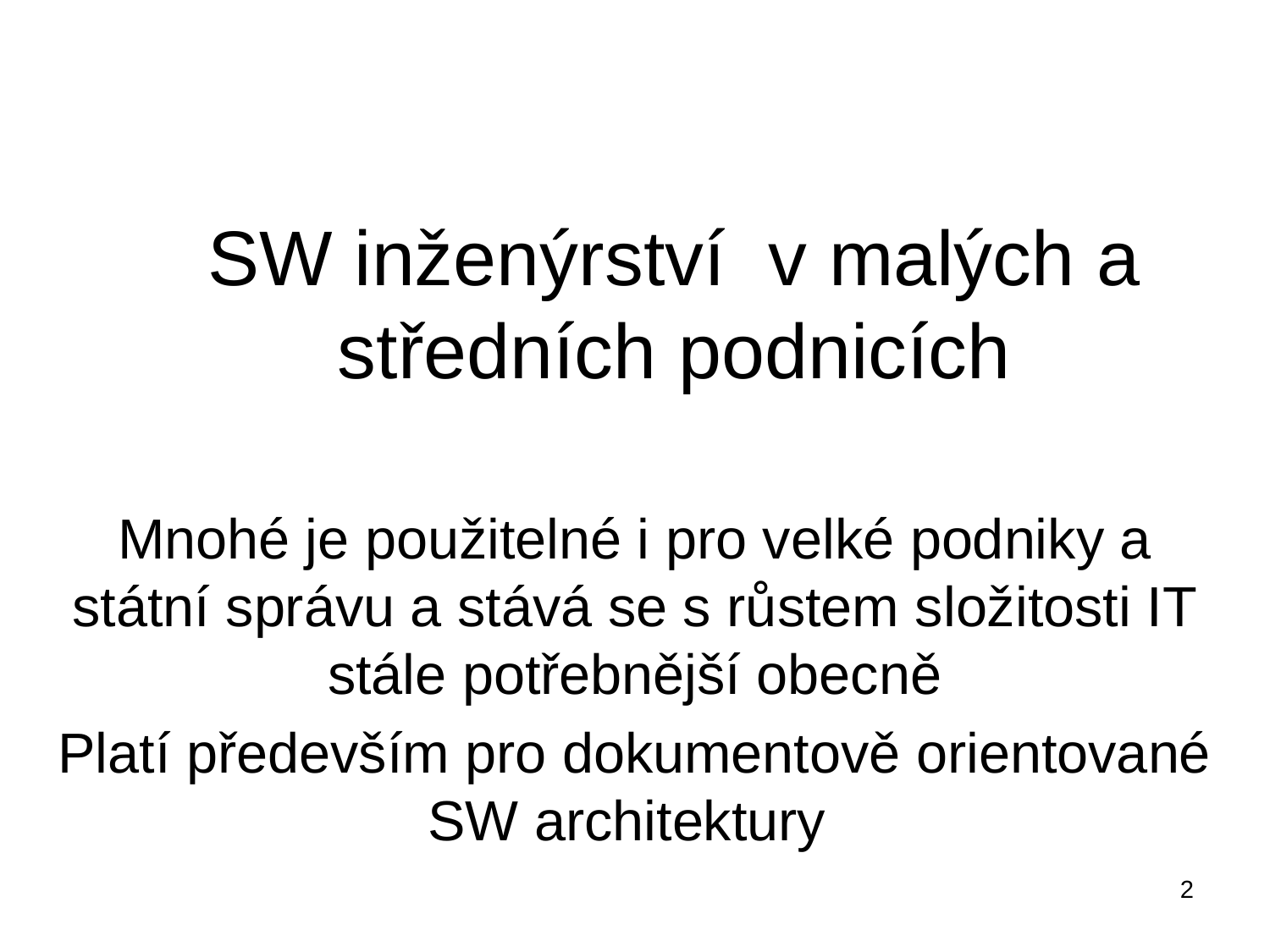

# SW inženýrství  v malých a středních podnicích
Mnohé je použitelné i pro velké podniky a státní správu a stává se s růstem složitosti IT stále potřebnější obecně
Platí především pro dokumentově orientované SW architektury
2